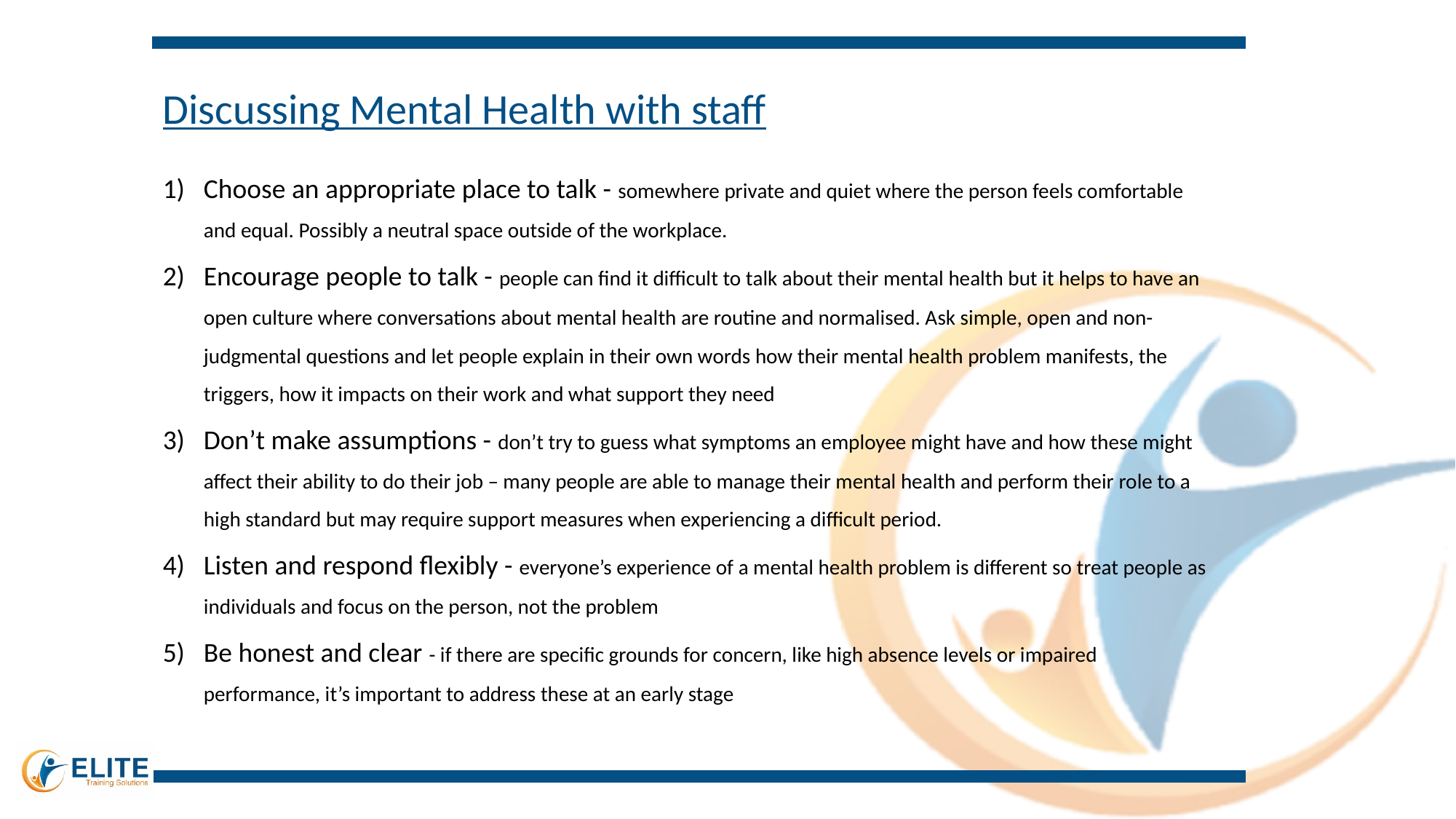

Discussing Mental Health with staff
Choose an appropriate place to talk - somewhere private and quiet where the person feels comfortable and equal. Possibly a neutral space outside of the workplace.
Encourage people to talk - people can find it difficult to talk about their mental health but it helps to have an open culture where conversations about mental health are routine and normalised. Ask simple, open and non-judgmental questions and let people explain in their own words how their mental health problem manifests, the triggers, how it impacts on their work and what support they need
Don’t make assumptions - don’t try to guess what symptoms an employee might have and how these might affect their ability to do their job – many people are able to manage their mental health and perform their role to a high standard but may require support measures when experiencing a difficult period.
Listen and respond flexibly - everyone’s experience of a mental health problem is different so treat people as individuals and focus on the person, not the problem
Be honest and clear - if there are specific grounds for concern, like high absence levels or impaired performance, it’s important to address these at an early stage